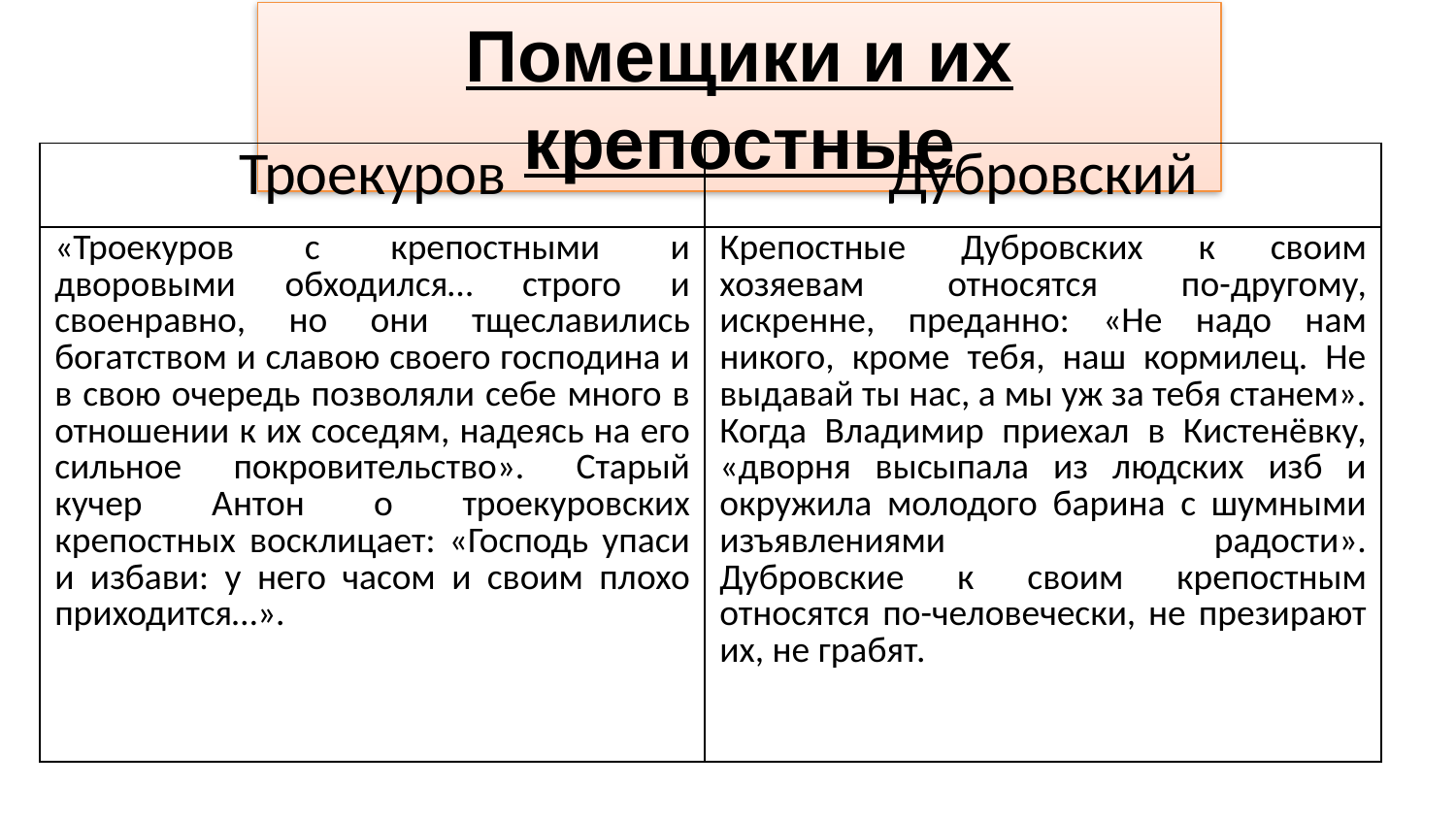

Помещики и их крепостные
| Троекуров | Дубровский |
| --- | --- |
| «Троекуров с крепостными и дворовыми обходился… строго и своенравно, но они тщеславились богатством и славою своего господина и в свою очередь позволяли себе много в отношении к их соседям, надеясь на его сильное покровительство». Старый кучер Антон о троекуровских крепостных восклицает: «Господь упаси и избави: у него часом и своим плохо приходится…». | Крепостные Дубровских к своим хозяевам относятся по-другому, искренне, преданно: «Не надо нам никого, кроме тебя, наш кормилец. Не выдавай ты нас, а мы уж за тебя станем». Когда Владимир приехал в Кистенёвку, «дворня высыпала из людских изб и окружила молодого барина с шумными изъявлениями радости». Дубровские к своим крепостным относятся по-человечески, не презирают их, не грабят. |